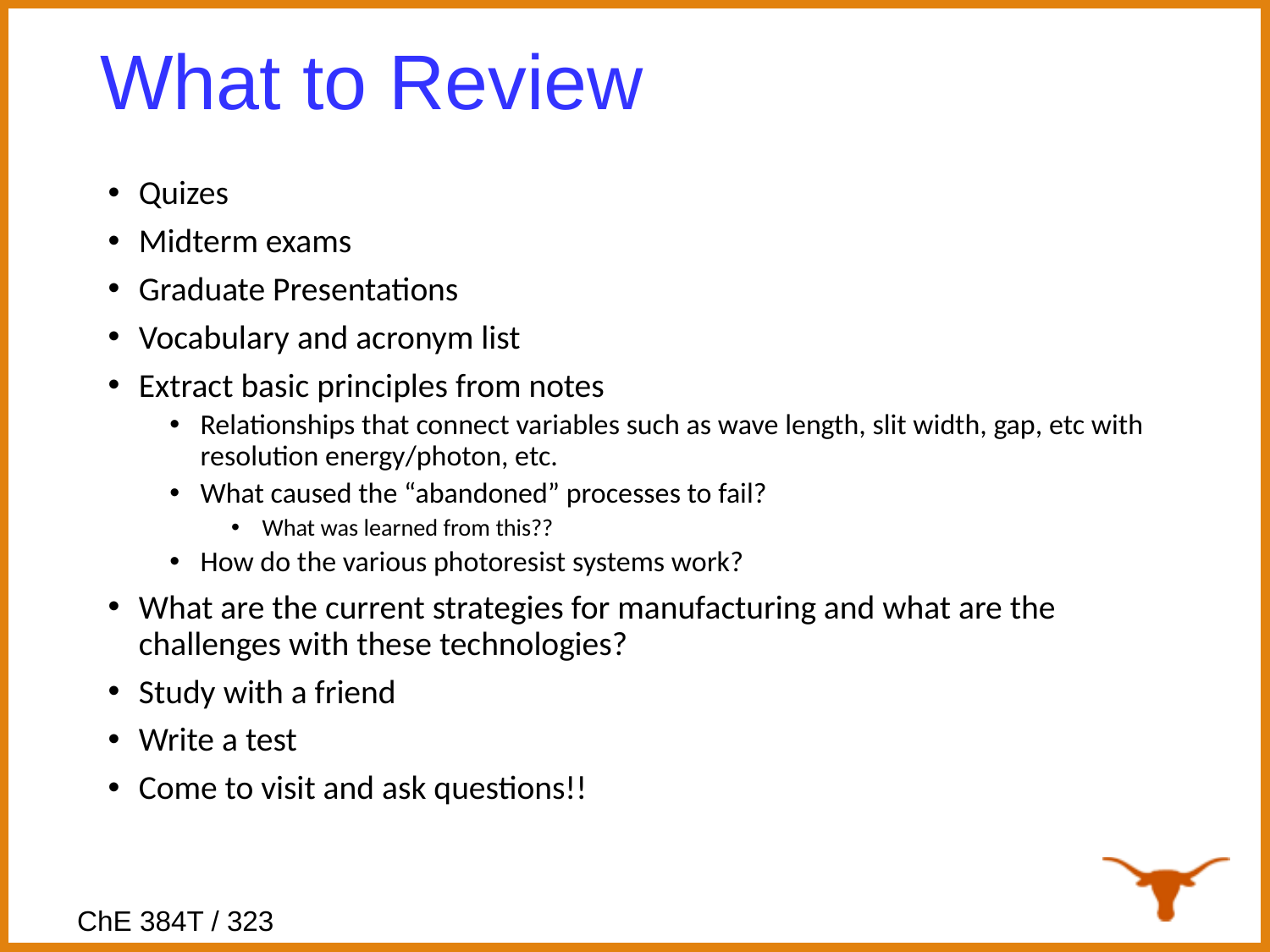

# What to Review
Quizes
Midterm exams
Graduate Presentations
Vocabulary and acronym list
Extract basic principles from notes
Relationships that connect variables such as wave length, slit width, gap, etc with resolution energy/photon, etc.
What caused the “abandoned” processes to fail?
What was learned from this??
How do the various photoresist systems work?
What are the current strategies for manufacturing and what are the challenges with these technologies?
Study with a friend
Write a test
Come to visit and ask questions!!